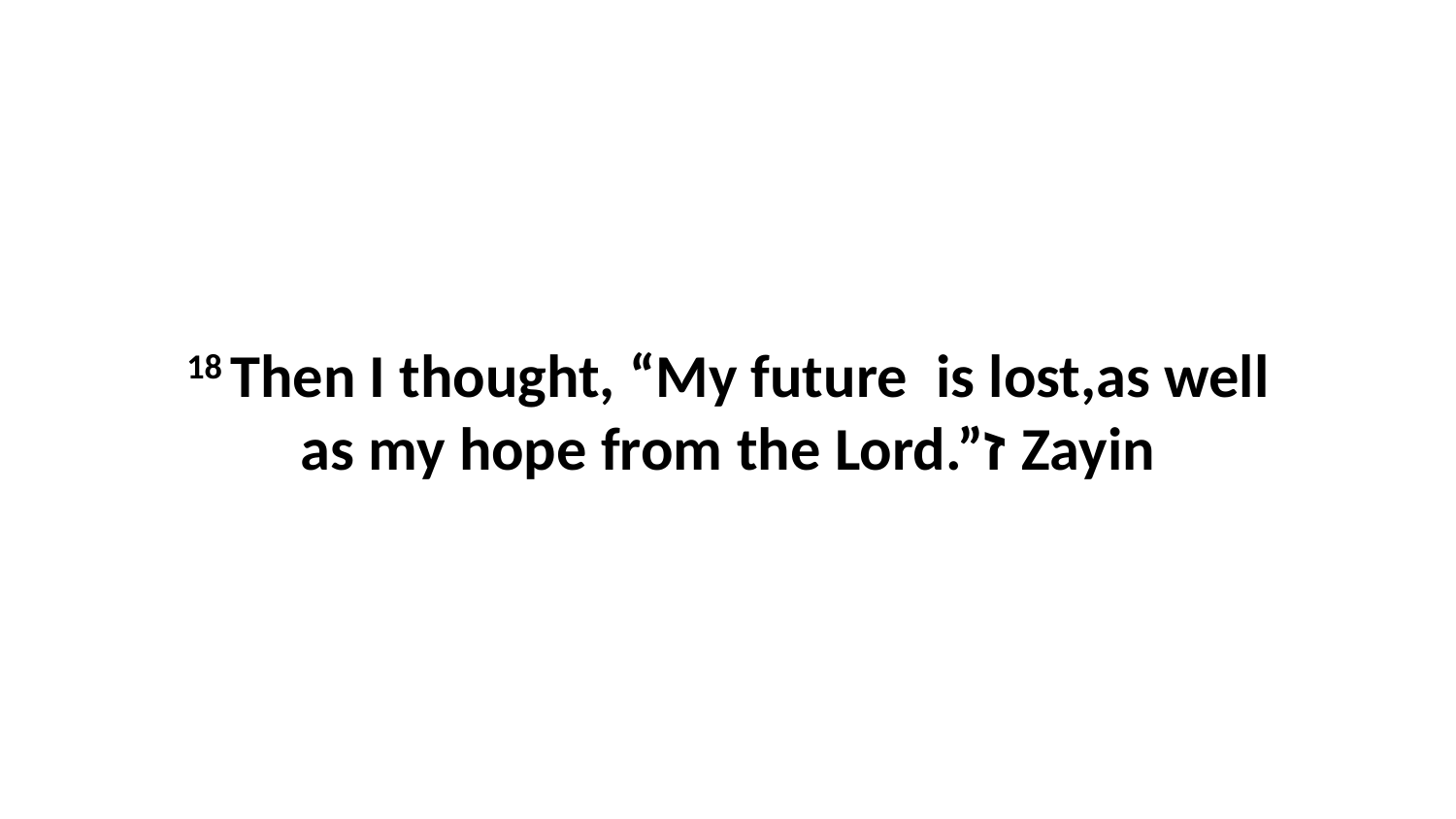

18 Then I thought, “My future  is lost,as well as my hope from the Lord.”ז Zayin